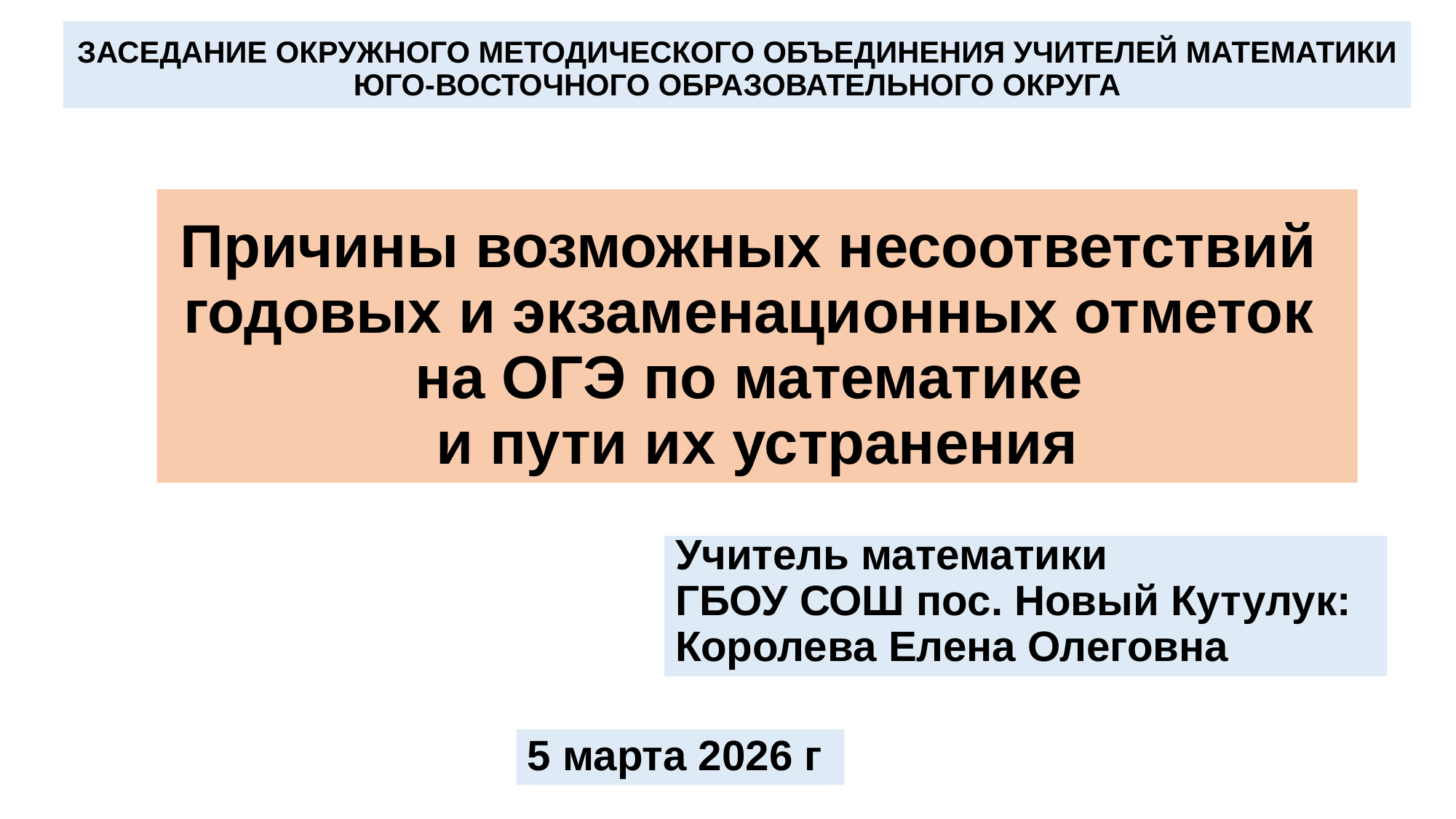

# ЗАСЕДАНИЕ ОКРУЖНОГО МЕТОДИЧЕСКОГО ОБЪЕДИНЕНИЯ УЧИТЕЛЕЙ МАТЕМАТИКИ ЮГО-ВОСТОЧНОГО ОБРАЗОВАТЕЛЬНОГО ОКРУГА

Причины возможных несоответствий
годовых и экзаменационных отметок
на ОГЭ по математике
и пути их устранения
Учитель математики
ГБОУ СОШ пос. Новый Кутулук:
Королева Елена Олеговна
5 марта 2026 г